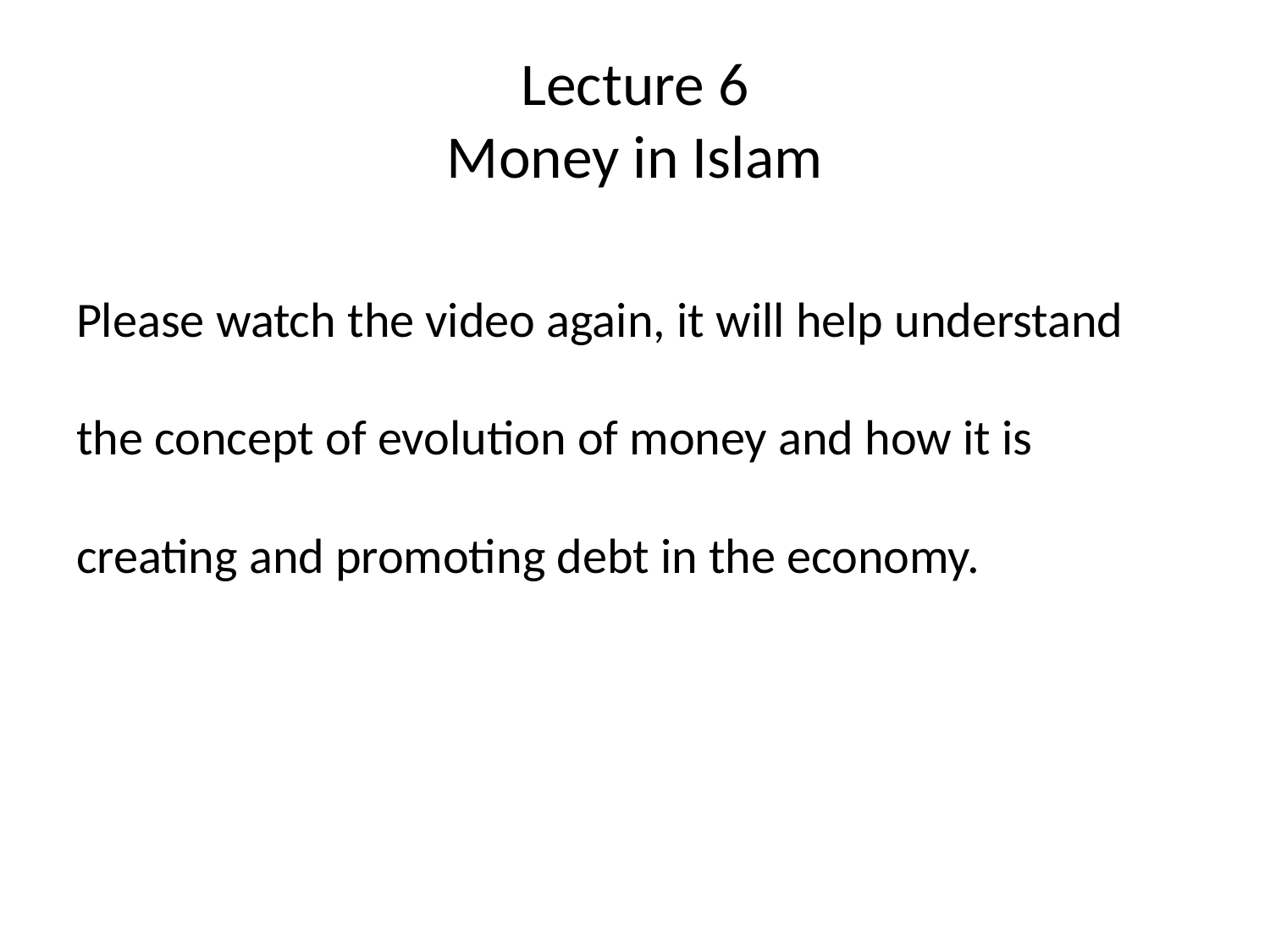

# Lecture 6 Money in Islam
Please watch the video again, it will help understand the concept of evolution of money and how it is creating and promoting debt in the economy.